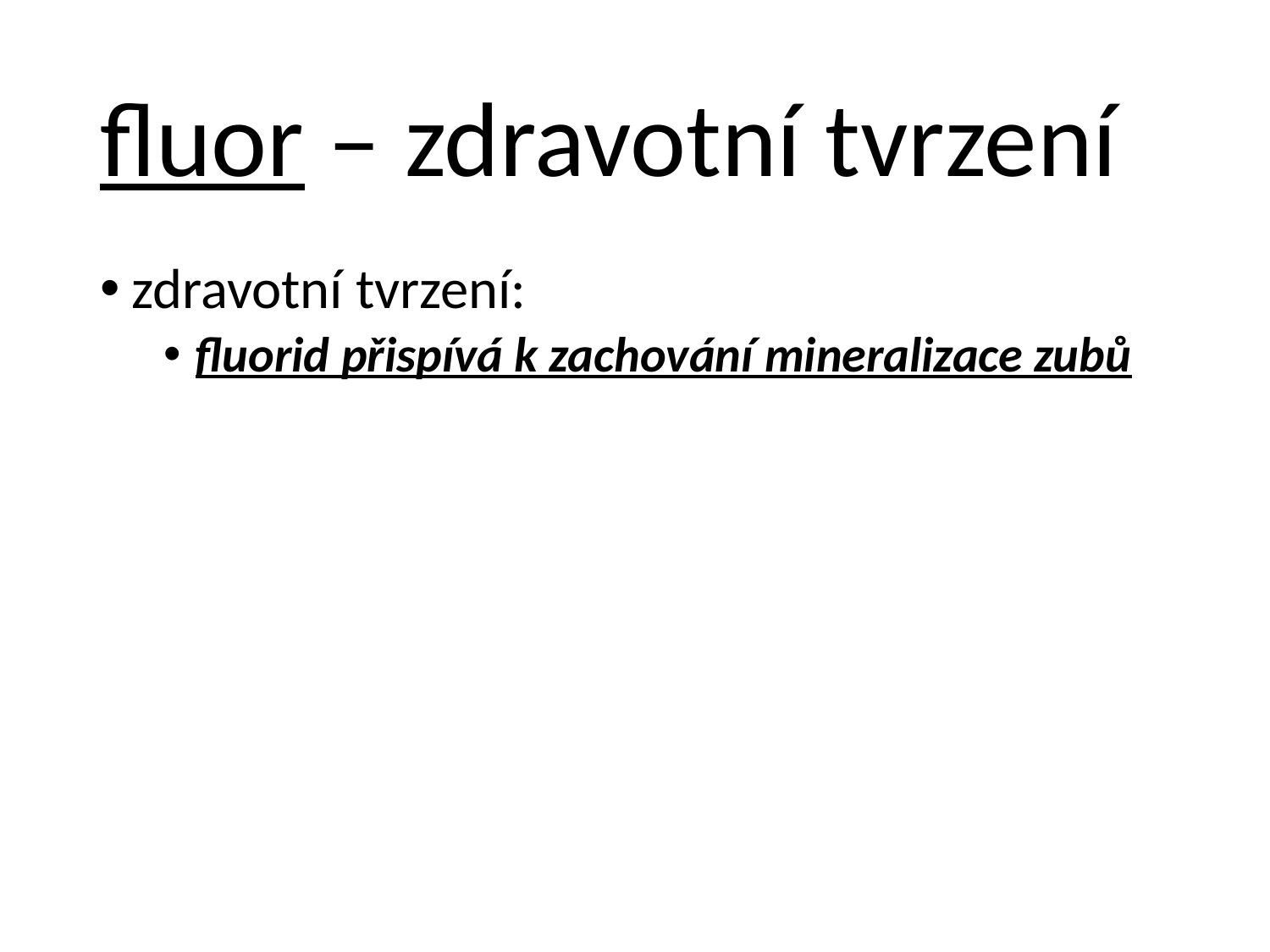

# fluor – zdravotní tvrzení
zdravotní tvrzení:
fluorid přispívá k zachování mineralizace zubů